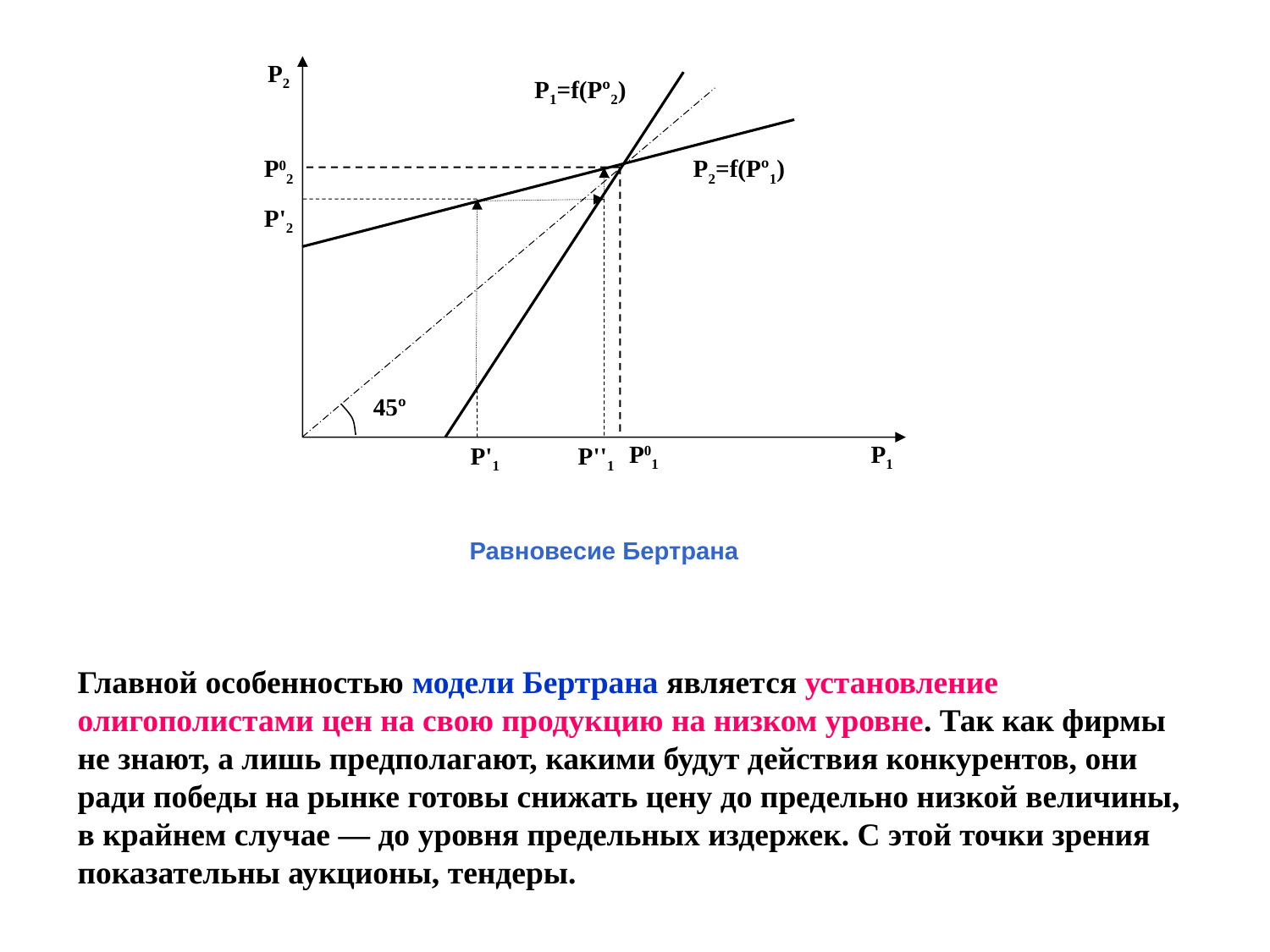

Р2

Р1=f(Pº2)

Р02
Р2=f(Pº1)

Р'2
45º

Р01
Р1
Р'1
Р''1
Равновесие Бертрана

Главной особенностью модели Бертрана является установление олигополистами цен на свою продукцию на низком уровне. Так как фирмы не знают, а лишь предполагают, какими будут действия конкурентов, они ради победы на рынке готовы снижать цену до предельно низкой величины, в крайнем случае — до уровня предельных издержек. С этой точки зрения показательны аукционы, тендеры.